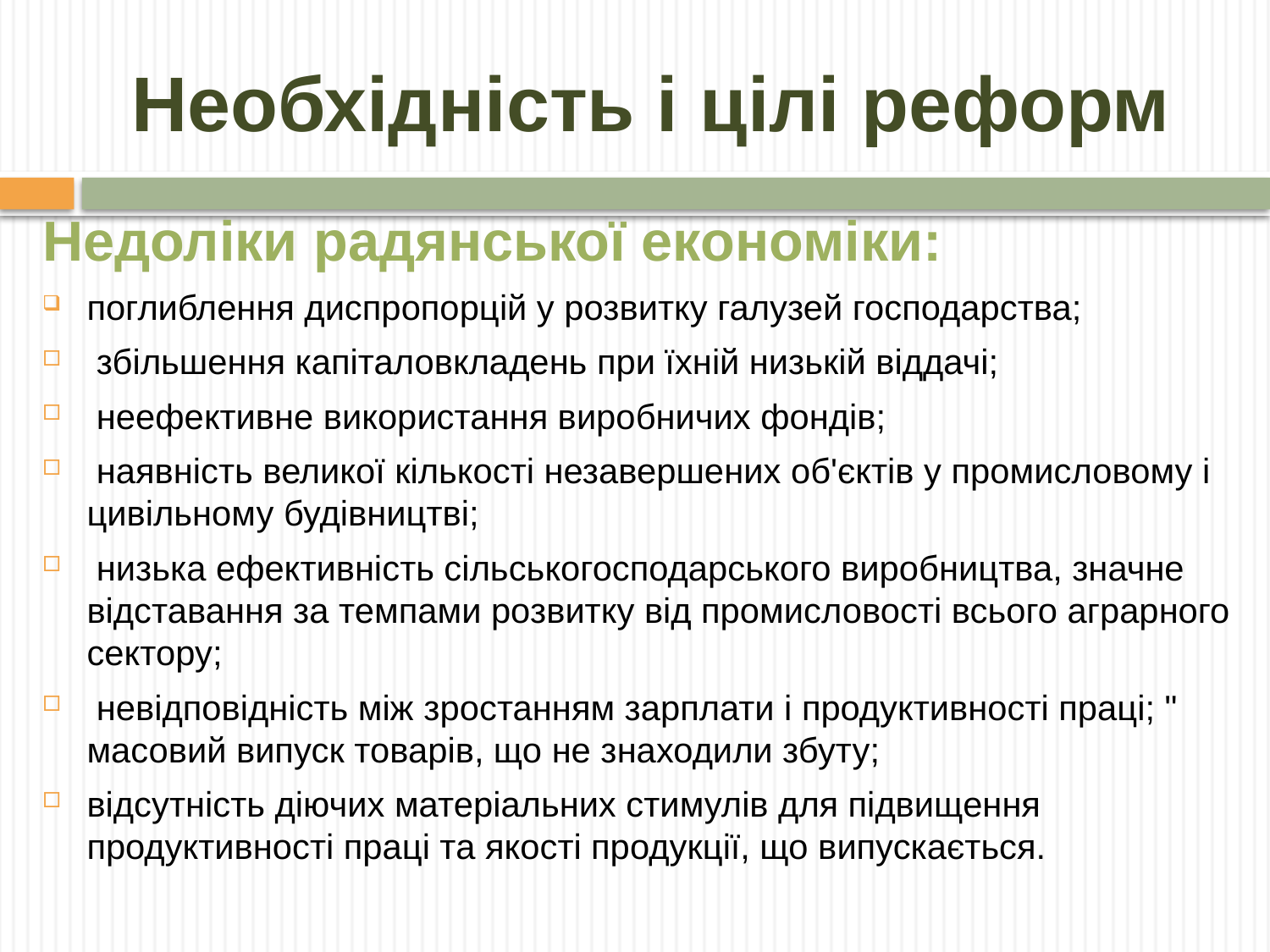

# Необхідність і цілі реформ
Недоліки радянської економіки:
поглиблення диспропорцій у розвитку галузей господарства;
 збільшення капіталовкладень при їхній низькій віддачі;
 неефективне використання виробничих фондів;
 наявність великої кількості незавершених об'єктів у промисловому і цивільному будівництві;
 низька ефективність сільськогосподарського виробництва, значне відставання за темпами розвитку від промисловості всього аграрного сектору;
 невідповідність між зростанням зарплати і продуктивності праці; " масовий випуск товарів, що не знаходили збуту;
відсутність діючих матеріальних стимулів для підвищення продуктивності праці та якості продукції, що випускається.